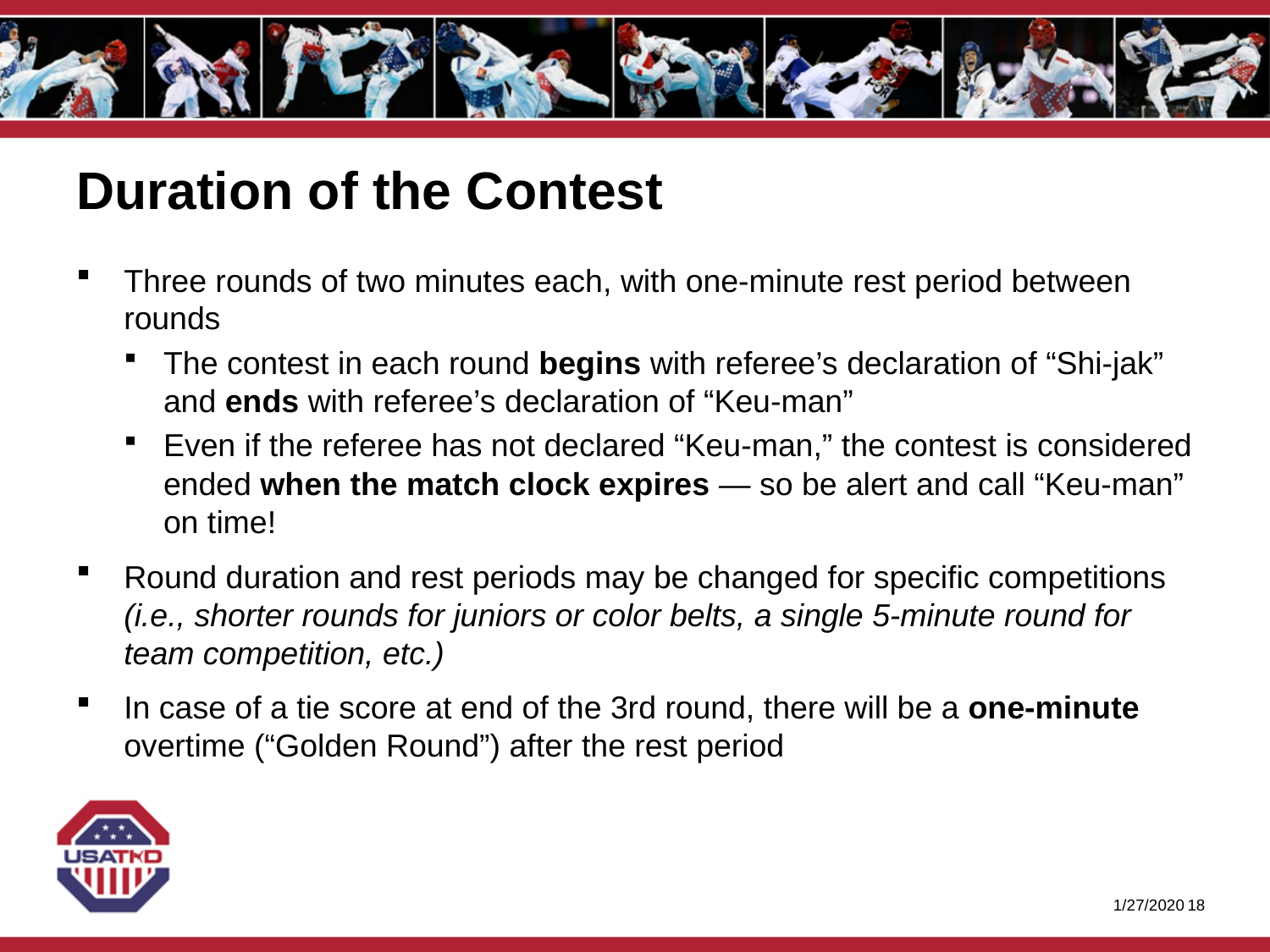

# Duration of the Contest
Three rounds of two minutes each, with one-minute rest period between rounds
The contest in each round begins with referee’s declaration of “Shi-jak” and ends with referee’s declaration of “Keu-man”
Even if the referee has not declared “Keu-man,” the contest is considered ended when the match clock expires — so be alert and call “Keu-man” on time!
Round duration and rest periods may be changed for specific competitions (i.e., shorter rounds for juniors or color belts, a single 5-minute round for team competition, etc.)
In case of a tie score at end of the 3rd round, there will be a one-minute overtime (“Golden Round”) after the rest period

1/27/2020
18